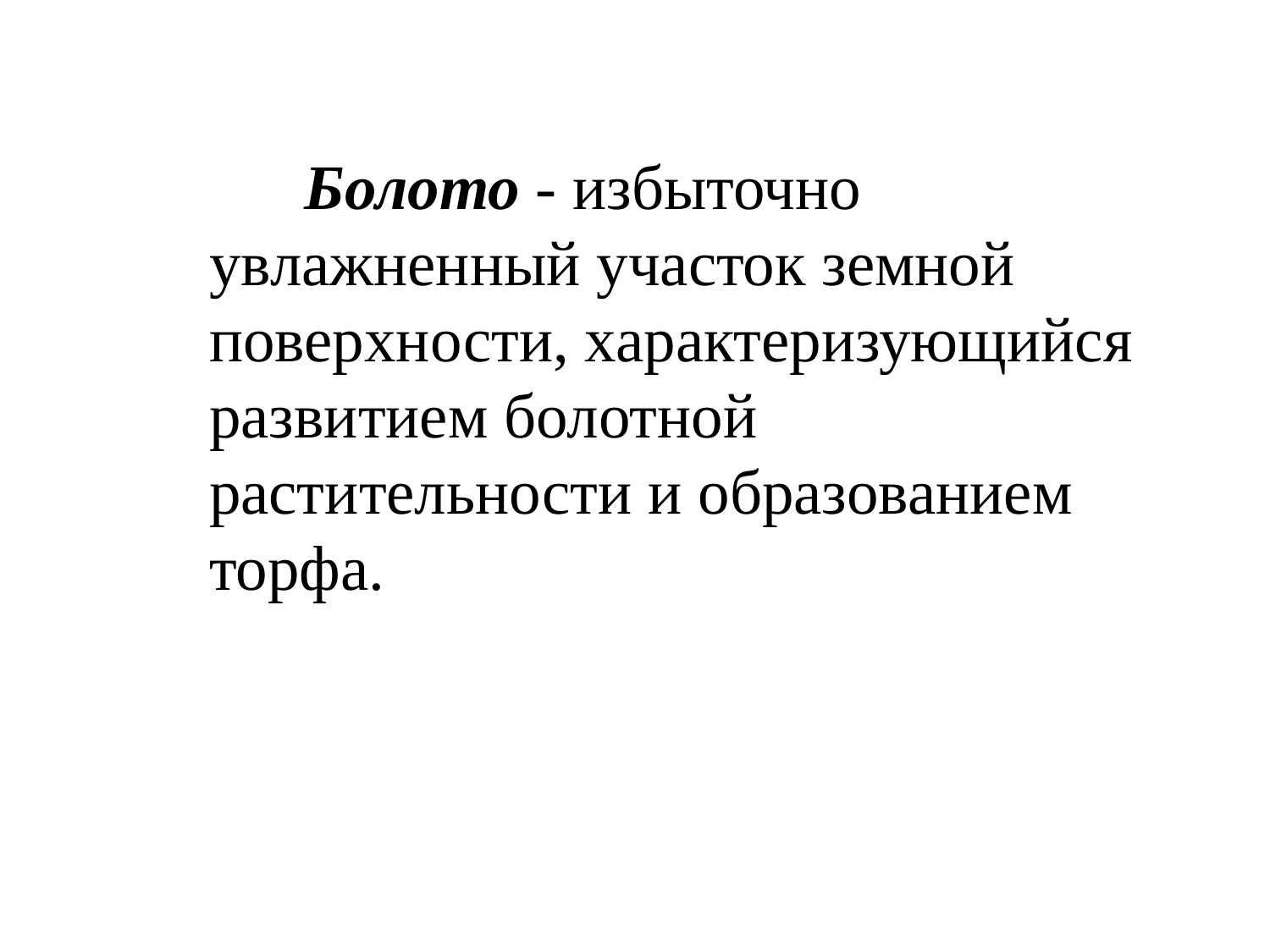

Болото - избыточно увлажненный участок земной поверхности, характеризующийся развитием болотной растительности и образованием торфа.